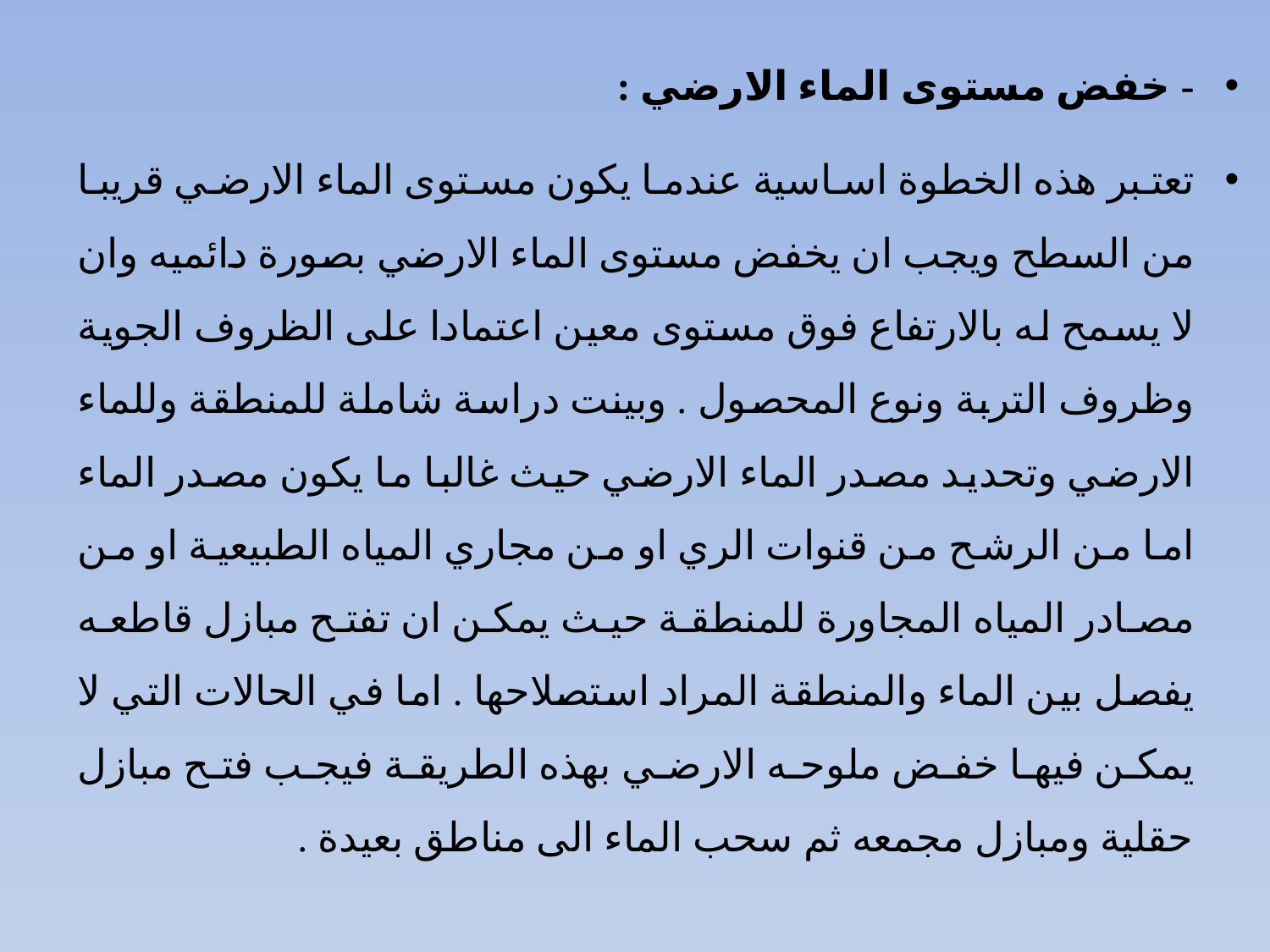

#
- خفض مستوى الماء الارضي :
تعتبر هذه الخطوة اساسية عندما يكون مستوى الماء الارضي قريبا من السطح ويجب ان يخفض مستوى الماء الارضي بصورة دائميه وان لا يسمح له بالارتفاع فوق مستوى معين اعتمادا على الظروف الجوية وظروف التربة ونوع المحصول . وبينت دراسة شاملة للمنطقة وللماء الارضي وتحديد مصدر الماء الارضي حيث غالبا ما يكون مصدر الماء اما من الرشح من قنوات الري او من مجاري المياه الطبيعية او من مصادر المياه المجاورة للمنطقة حيث يمكن ان تفتح مبازل قاطعه يفصل بين الماء والمنطقة المراد استصلاحها . اما في الحالات التي لا يمكن فيها خفض ملوحه الارضي بهذه الطريقة فيجب فتح مبازل حقلية ومبازل مجمعه ثم سحب الماء الى مناطق بعيدة .